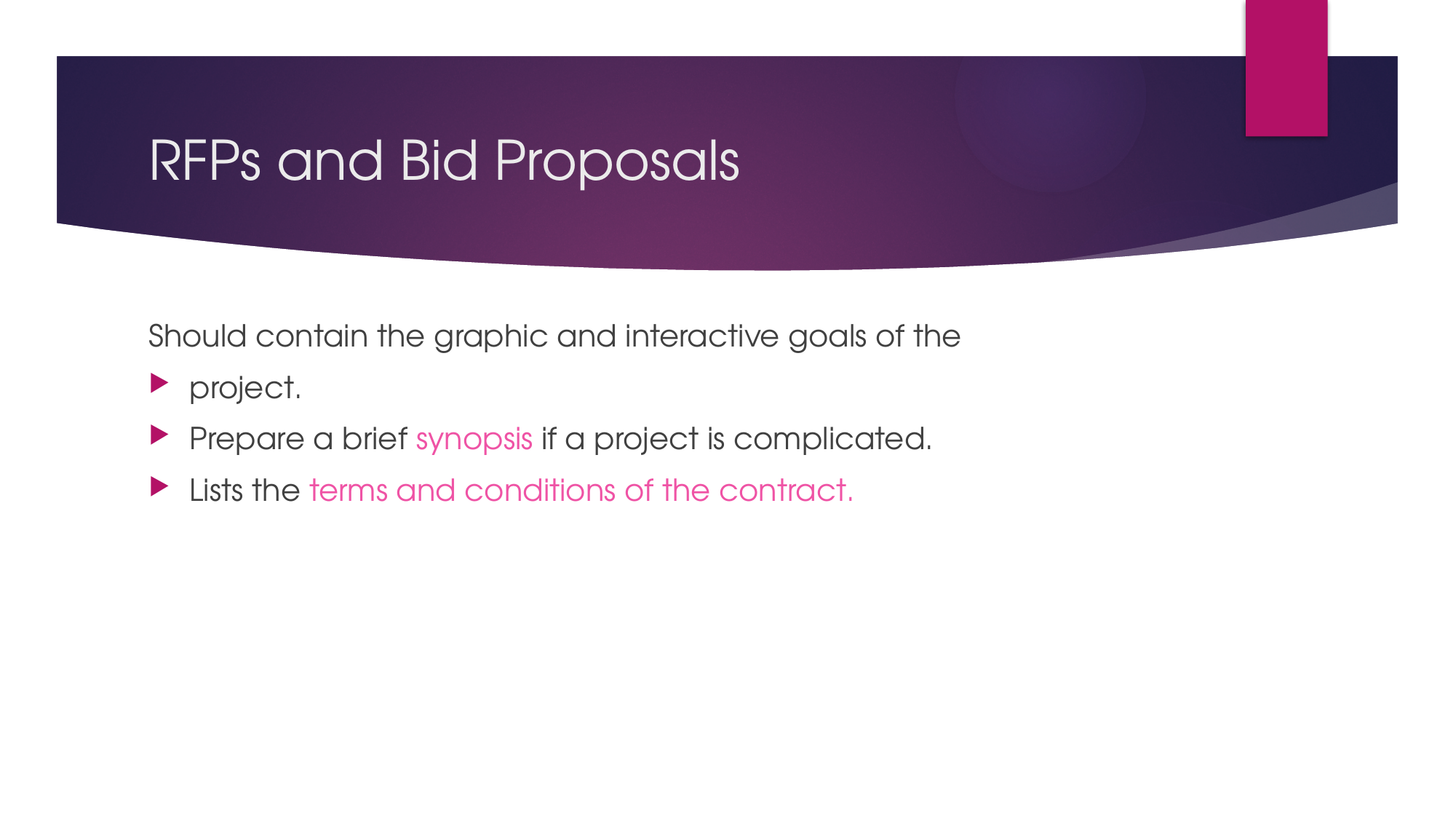

# RFPs and Bid Proposals
Should contain the graphic and interactive goals of the
project.
Prepare a brief synopsis if a project is complicated.
Lists the terms and conditions of the contract.